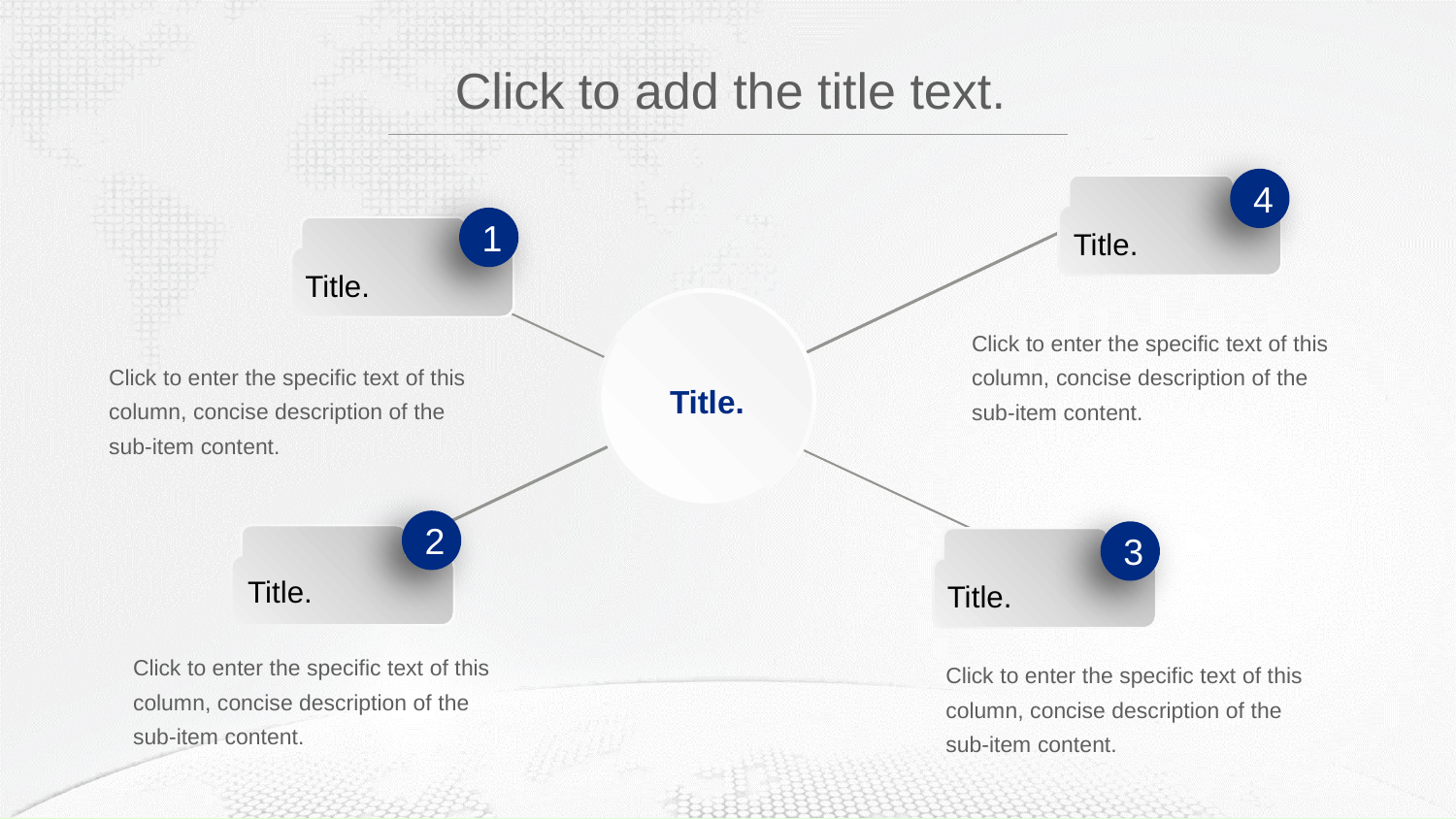

Click to add the title text.
4

1

Title.
Title.

Title.
Click to enter the specific text of this column, concise description of the sub-item content.
Click to enter the specific text of this column, concise description of the sub-item content.
2
3

Title.
Title.
Click to enter the specific text of this column, concise description of the sub-item content.
Click to enter the specific text of this column, concise description of the sub-item content.